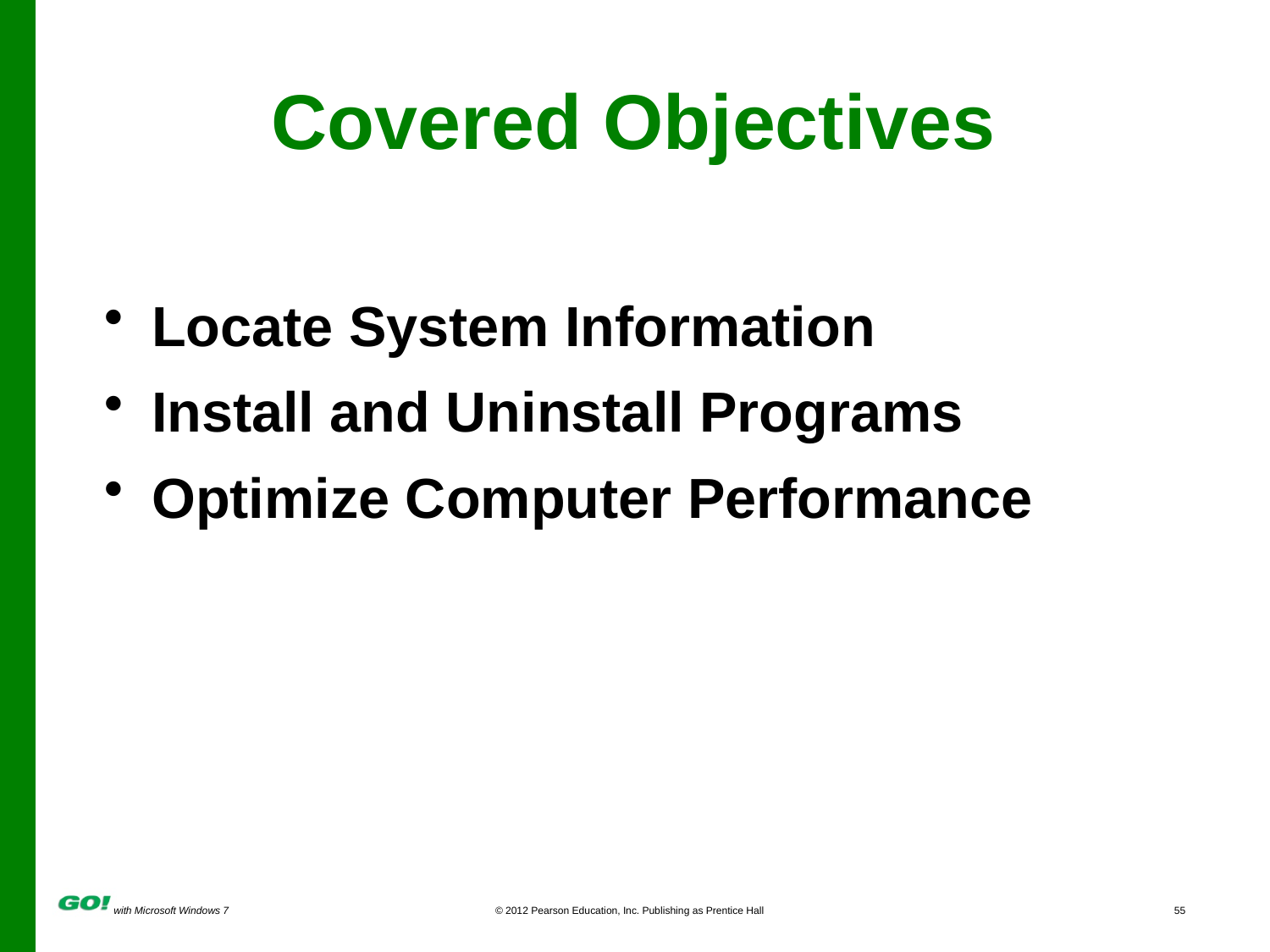

# Covered Objectives
Locate System Information
Install and Uninstall Programs
Optimize Computer Performance